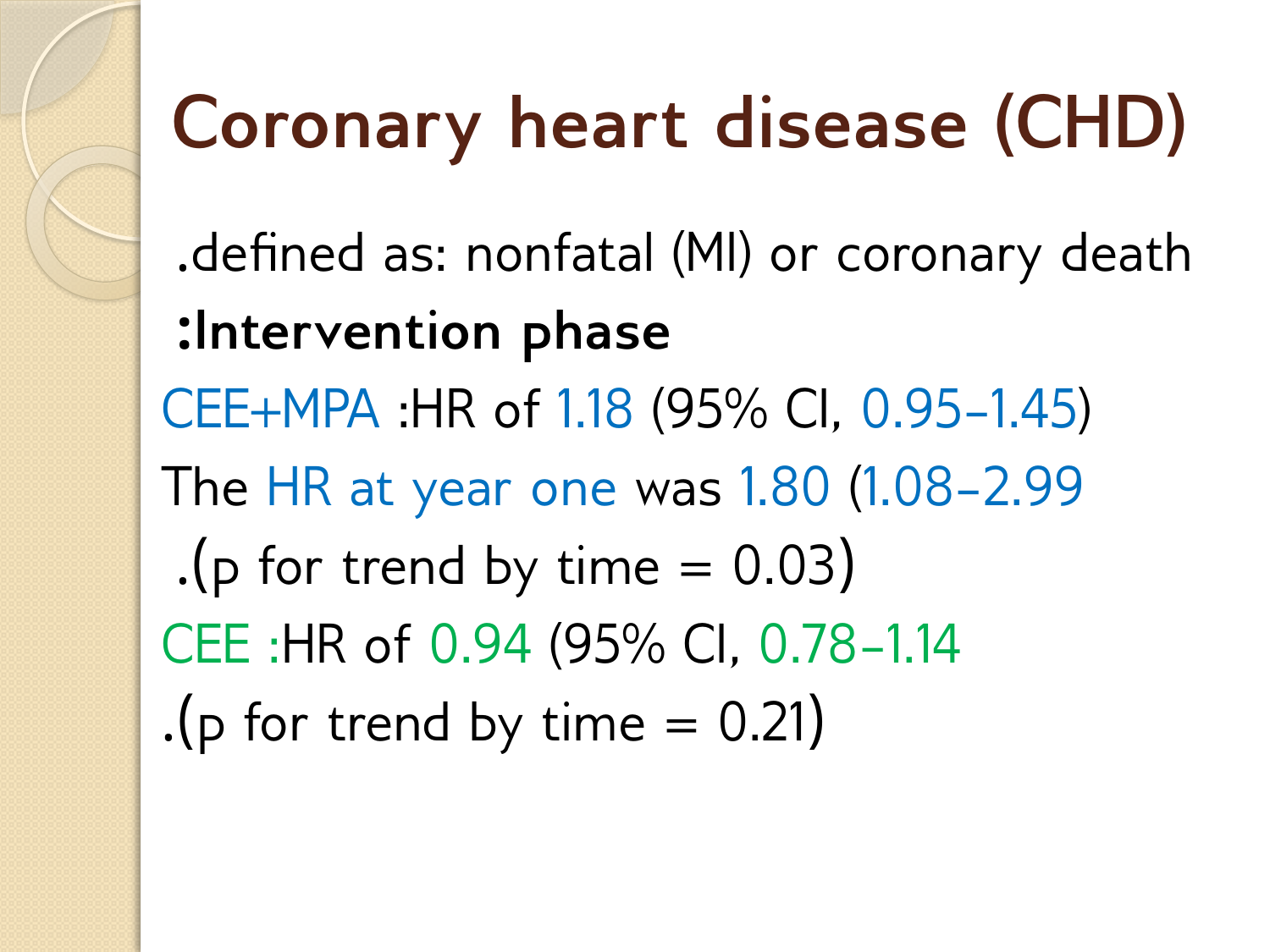

# Coronary heart disease (CHD)
defined as: nonfatal (MI) or coronary death.
Intervention phase:
CEE+MPA :HR of 1.18 (95% CI, 0.95–1.45)
The HR at year one was 1.80 (1.08–2.99
(p for trend by time = 0.03).
CEE :HR of 0.94 (95% CI, 0.78–1.14
(p for trend by time = 0.21).